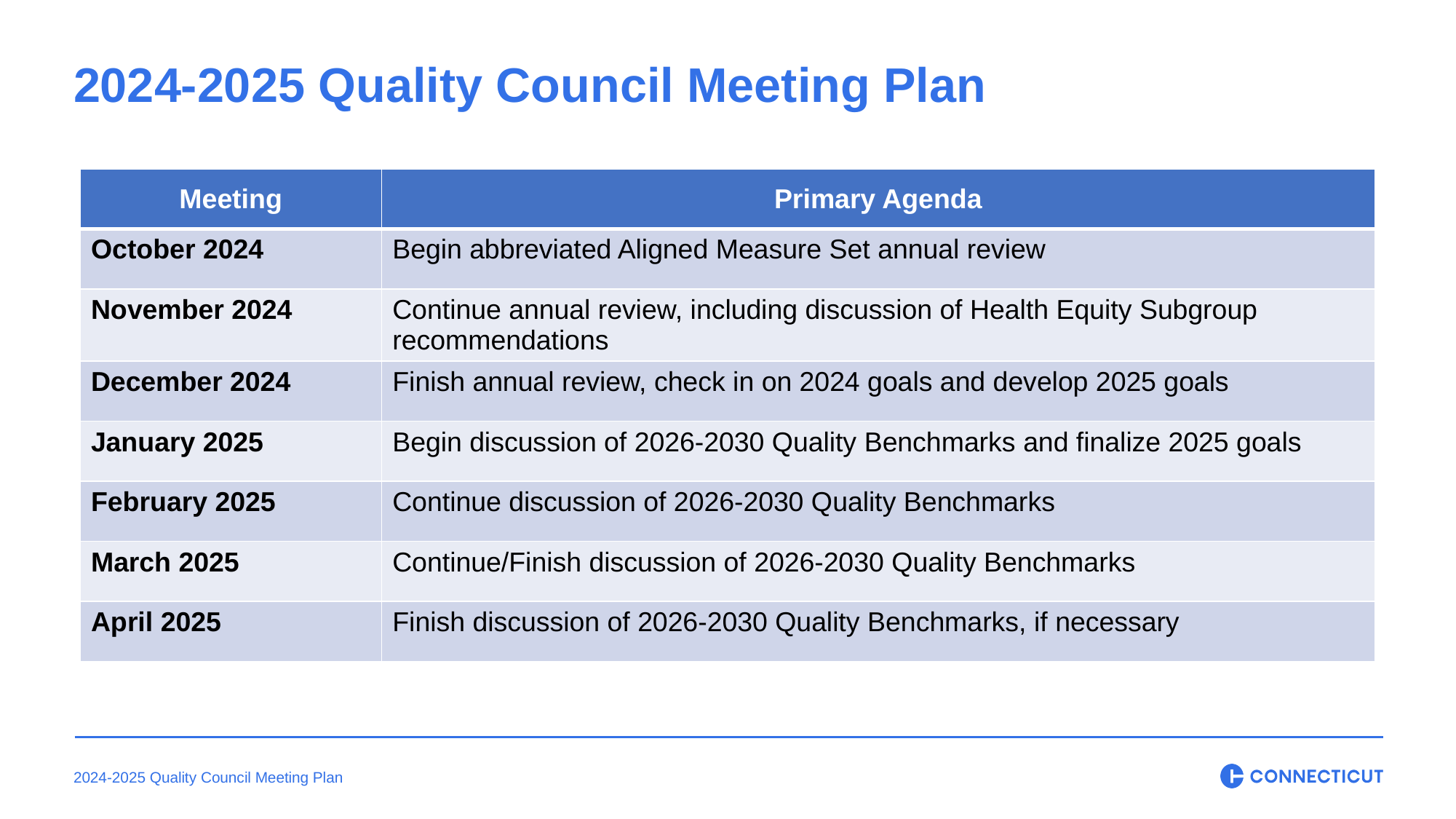

2024-2025 Quality Council Meeting Plan
| Meeting | Primary Agenda |
| --- | --- |
| October 2024 | Begin abbreviated Aligned Measure Set annual review |
| November 2024 | Continue annual review, including discussion of Health Equity Subgroup recommendations |
| December 2024 | Finish annual review, check in on 2024 goals and develop 2025 goals |
| January 2025 | Begin discussion of 2026-2030 Quality Benchmarks and finalize 2025 goals |
| February 2025 | Continue discussion of 2026-2030 Quality Benchmarks |
| March 2025 | Continue/Finish discussion of 2026-2030 Quality Benchmarks |
| April 2025 | Finish discussion of 2026-2030 Quality Benchmarks, if necessary |
2024-2025 Quality Council Meeting Plan